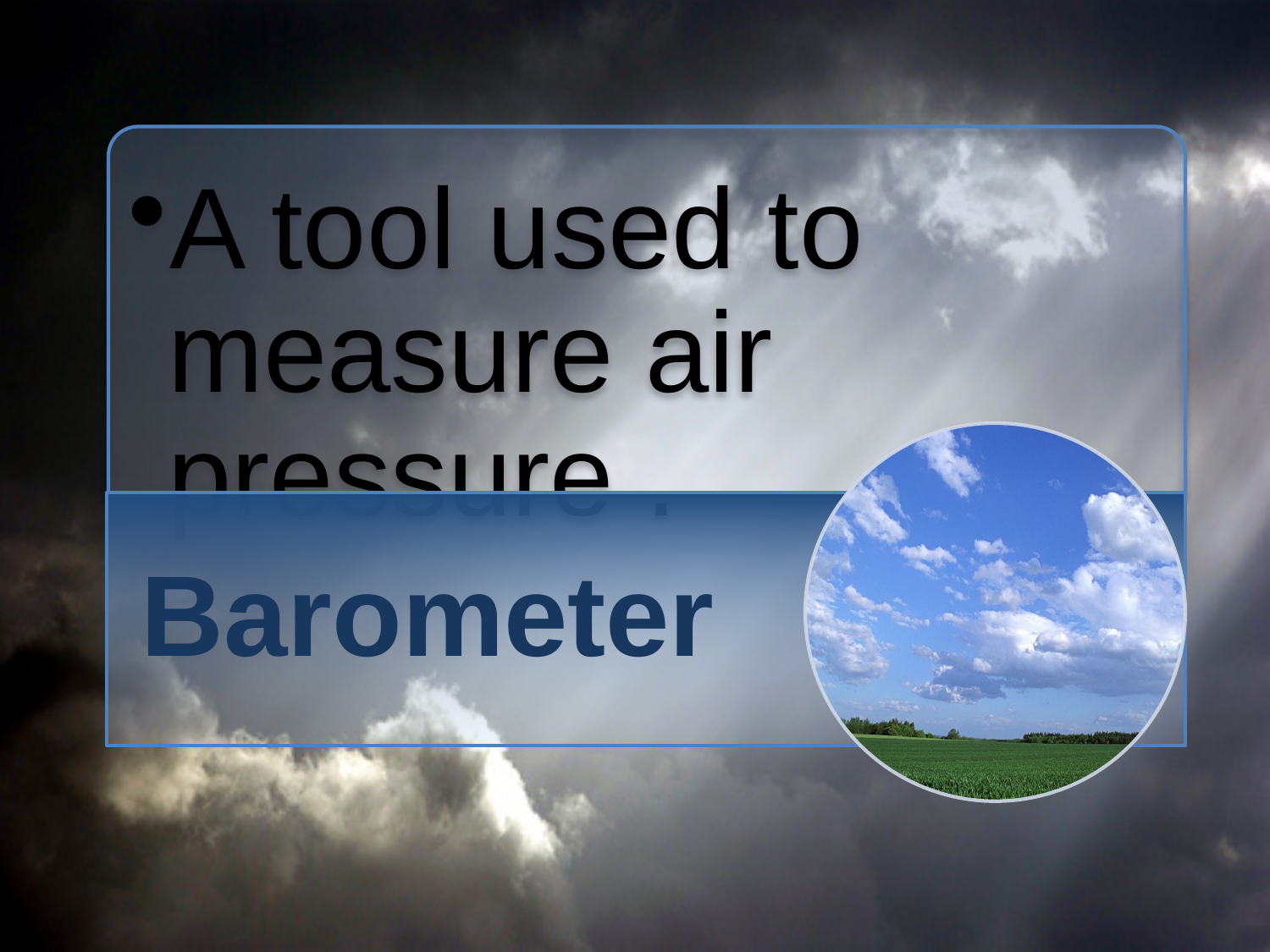

A tool used to measure air pressure .
Barometer